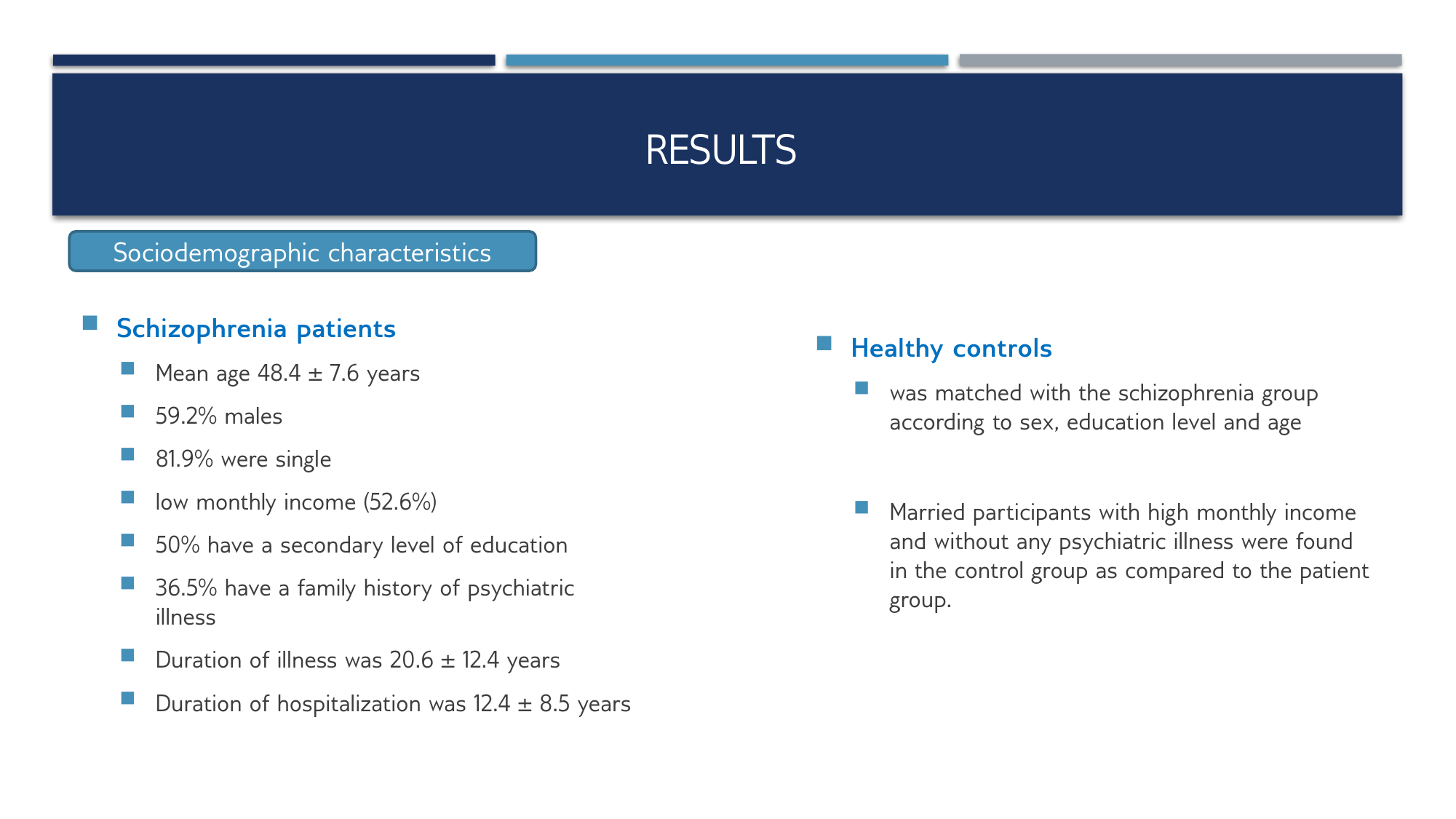

# Results

Sociodemographic characteristics

Healthy controls
was matched with the schizophrenia group according to sex, education level and age

Married participants with high monthly income and without any psychiatric illness were found in the control group as compared to the patient group.
Schizophrenia patients
Mean age 48.4 ± 7.6 years
59.2% males
81.9% were single
low monthly income (52.6%)
50% have a secondary level of education
36.5% have a family history of psychiatric illness
Duration of illness was 20.6 ± 12.4 years
Duration of hospitalization was 12.4 ± 8.5 years